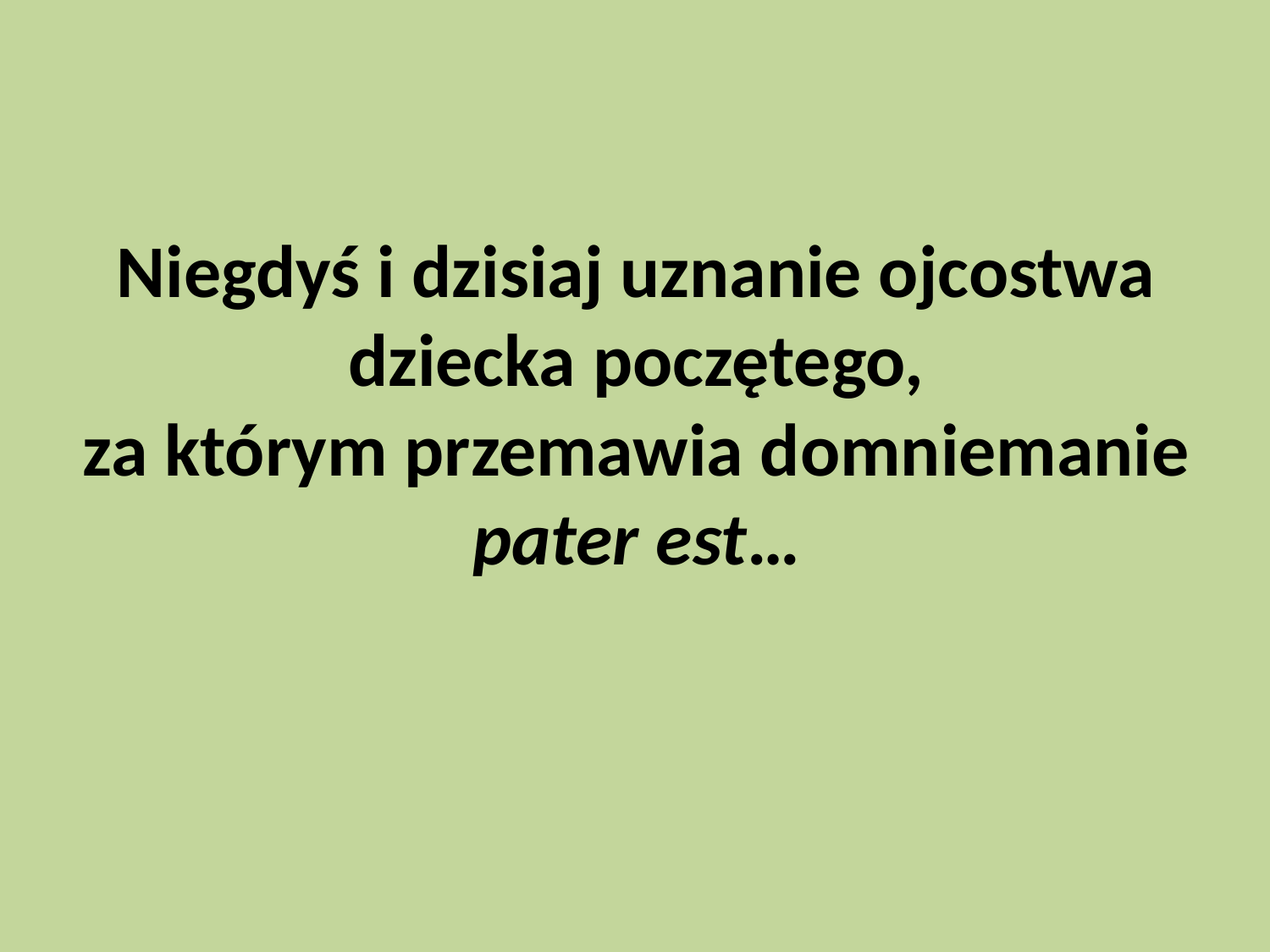

# Niegdyś i dzisiaj uznanie ojcostwa dziecka poczętego, za którym przemawia domniemanie pater est…